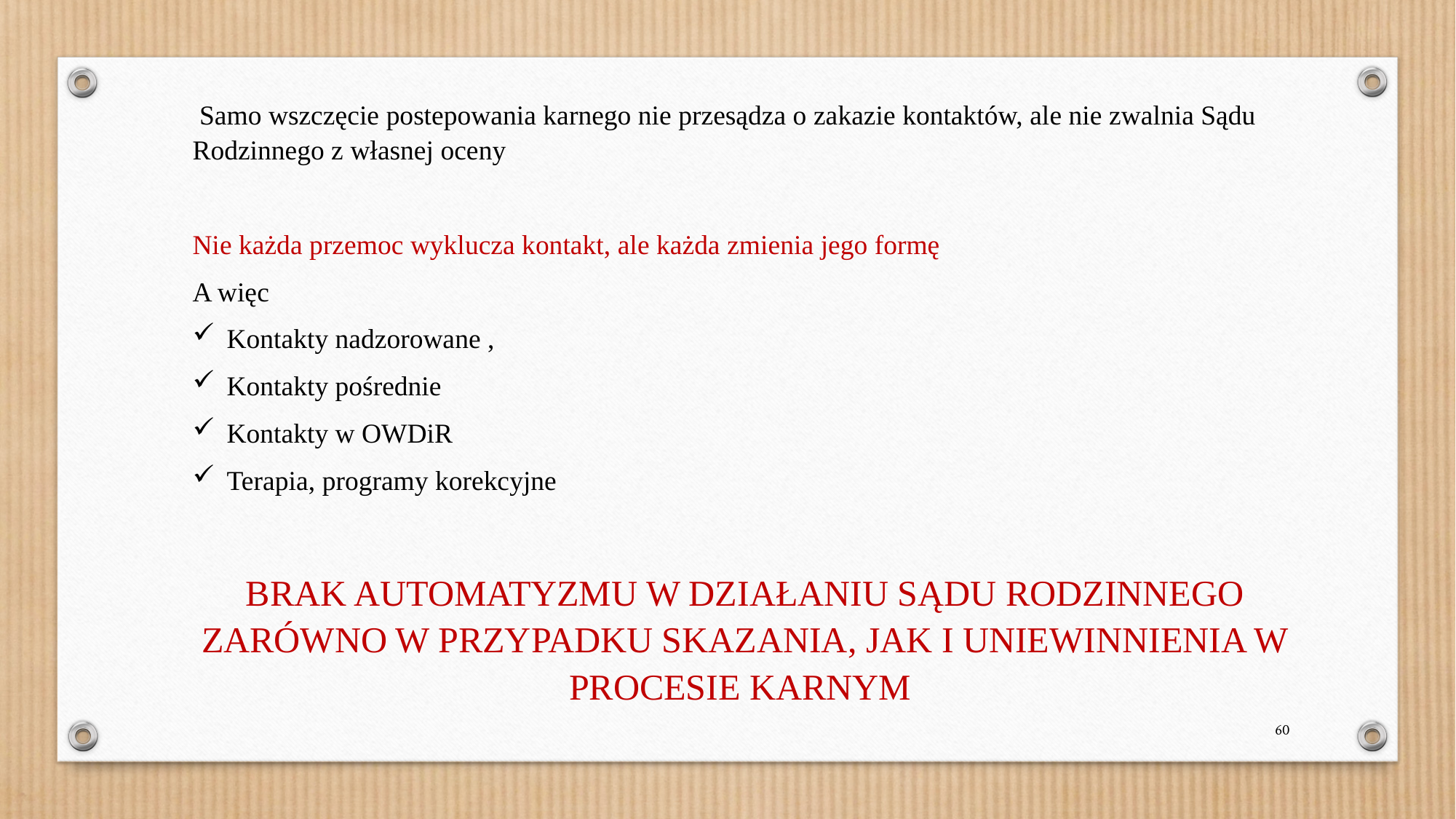

Samo wszczęcie postepowania karnego nie przesądza o zakazie kontaktów, ale nie zwalnia Sądu Rodzinnego z własnej oceny

Nie każda przemoc wyklucza kontakt, ale każda zmienia jego formę
A więc
Kontakty nadzorowane ,
Kontakty pośrednie
Kontakty w OWDiR
Terapia, programy korekcyjne

BRAK AUTOMATYZMU W DZIAŁANIU SĄDU RODZINNEGO ZARÓWNO W PRZYPADKU SKAZANIA, JAK I UNIEWINNIENIA W PROCESIE KARNYM
60